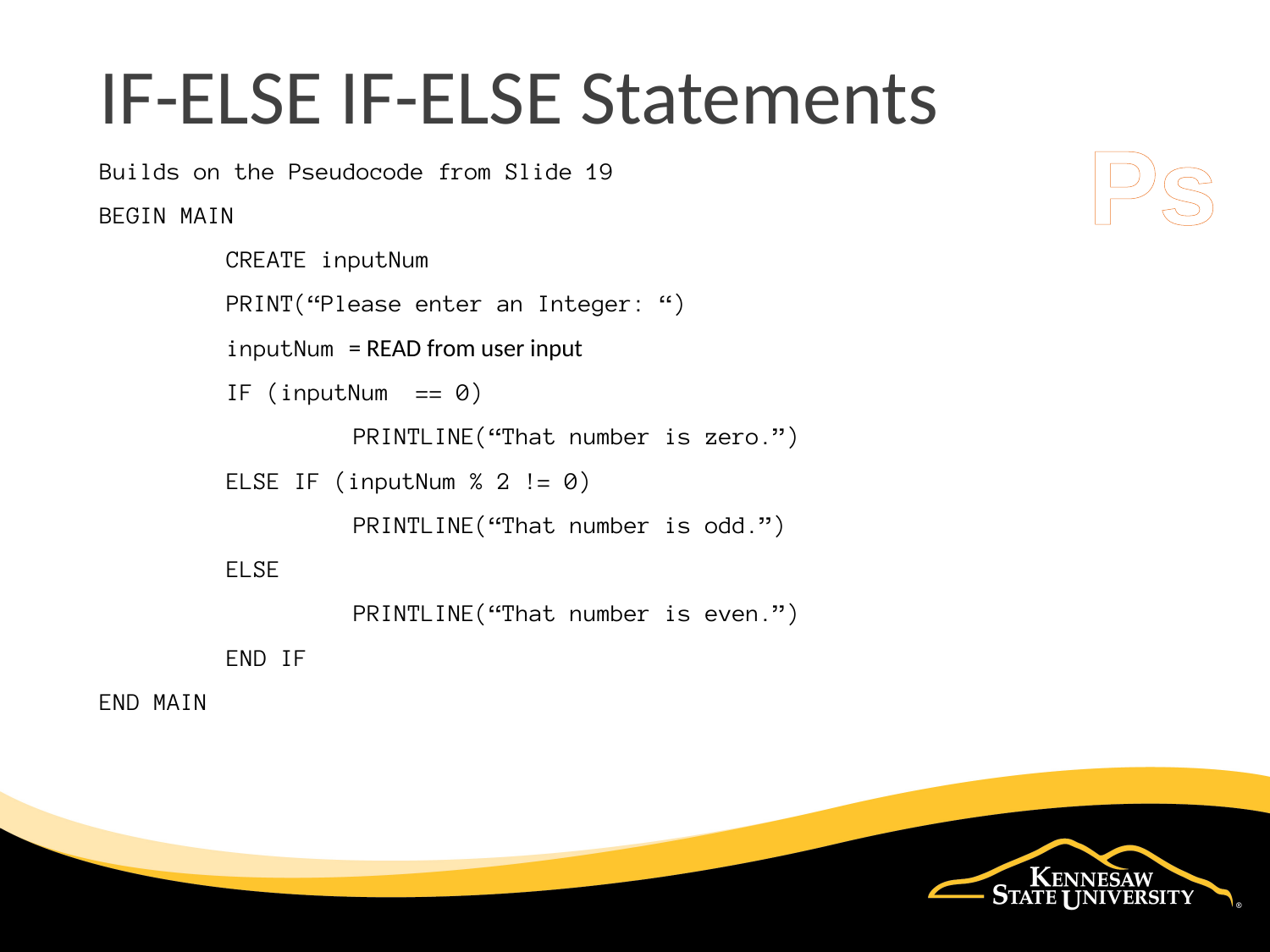

# IF-ELSE IF-ELSE Statements
Ps
Builds on the Pseudocode from Slide 19
BEGIN MAIN
	CREATE inputNum
	PRINT(“Please enter an Integer: “)
	inputNum = READ from user input
	IF (inputNum  == 0)
		PRINTLINE(“That number is zero.”)
	ELSE IF (inputNum % 2 != 0)
		PRINTLINE(“That number is odd.”)
	ELSE
		PRINTLINE(“That number is even.”)
	END IF
END MAIN